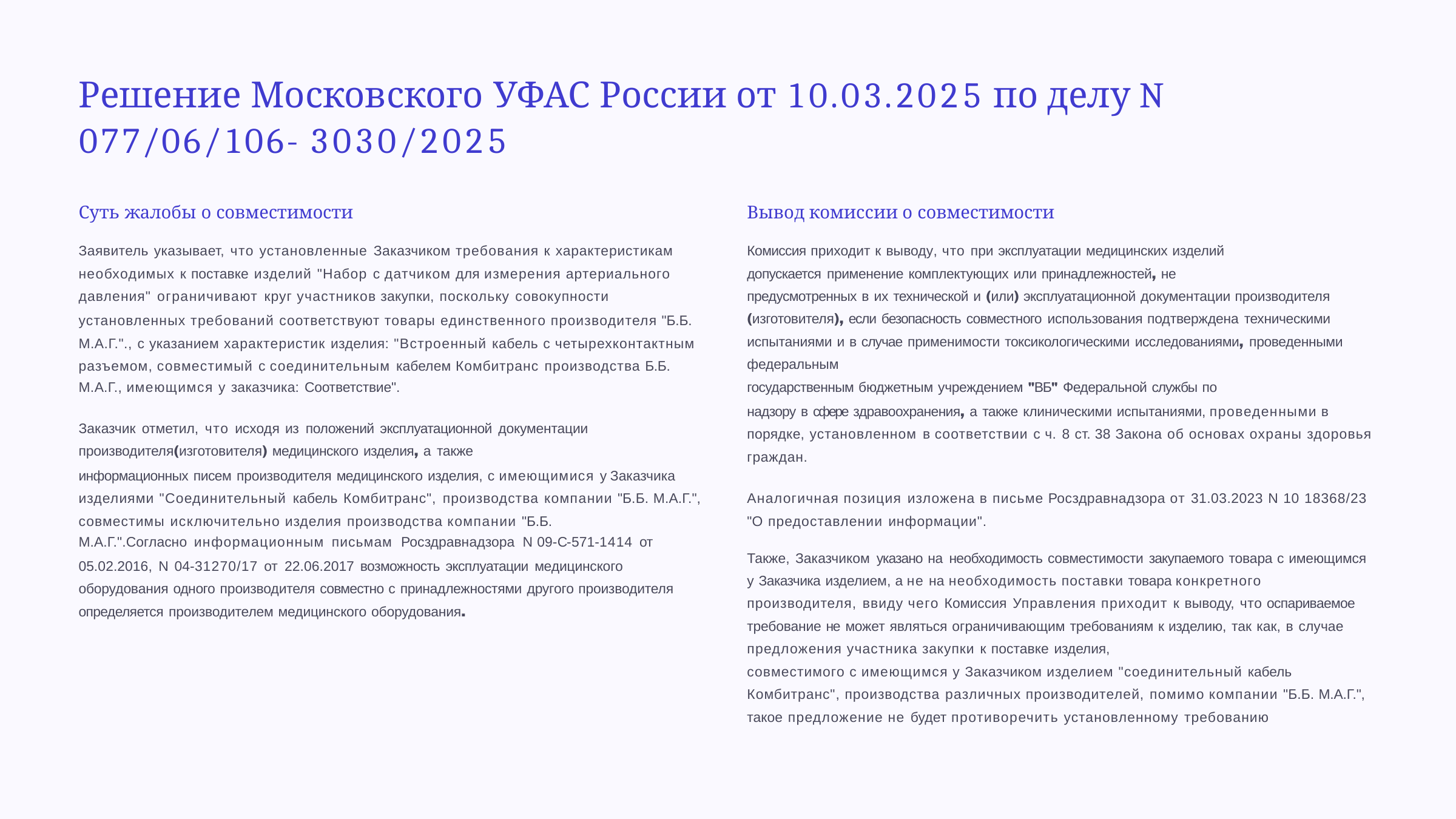

# Решение Московского УФАС России от 10.03.2025 по делу N 077/06/106- 3030/2025
Суть жалобы о совместимости
Заявитель указывает, что установленные Заказчиком требования к характеристикам необходимых к поставке изделий "Набор с датчиком для измерения артериального давления" ограничивают круг участников закупки, поскольку совокупности
установленных требований соответствуют товары единственного производителя "Б.Б. М.А.Г."., с указанием характеристик изделия: "Встроенный кабель с четырехконтактным разъемом, совместимый с соединительным кабелем Комбитранс производства Б.Б.
М.А.Г., имеющимся у заказчика: Соответствие".

Заказчик отметил, что исходя из положений эксплуатационной документации производителя(изготовителя) медицинского изделия, а также
информационных писем производителя медицинского изделия, с имеющимися у Заказчика изделиями "Соединительный кабель Комбитранс", производства компании "Б.Б. М.А.Г.", совместимы исключительно изделия производства компании "Б.Б.
М.А.Г.".Согласно информационным письмам Росздравнадзора N 09-С-571-1414 от
05.02.2016, N 04-31270/17 от 22.06.2017 возможность эксплуатации медицинского оборудования одного производителя совместно с принадлежностями другого производителя определяется производителем медицинского оборудования.
Вывод комиссии о совместимости
Комиссия приходит к выводу, что при эксплуатации медицинских изделий
допускается применение комплектующих или принадлежностей, не
предусмотренных в их технической и (или) эксплуатационной документации производителя (изготовителя), если безопасность совместного использования подтверждена техническими испытаниями и в случае применимости токсикологическими исследованиями, проведенными федеральным
государственным бюджетным учреждением "ВБ" Федеральной службы по
надзору в сфере здравоохранения, а также клиническими испытаниями, проведенными в порядке, установленном в соответствии с ч. 8 ст. 38 Закона об основах охраны здоровья граждан.

Аналогичная позиция изложена в письме Росздравнадзора от 31.03.2023 N 10 18368/23
"О предоставлении информации".
Также, Заказчиком указано на необходимость совместимости закупаемого товара с имеющимся у Заказчика изделием, а не на необходимость поставки товара конкретного производителя, ввиду чего Комиссия Управления приходит к выводу, что оспариваемое требование не может являться ограничивающим требованиям к изделию, так как, в случае предложения участника закупки к поставке изделия,
совместимого с имеющимся у Заказчиком изделием "соединительный кабель
Комбитранс", производства различных производителей, помимо компании "Б.Б. М.А.Г.",
такое предложение не будет противоречить установленному требованию